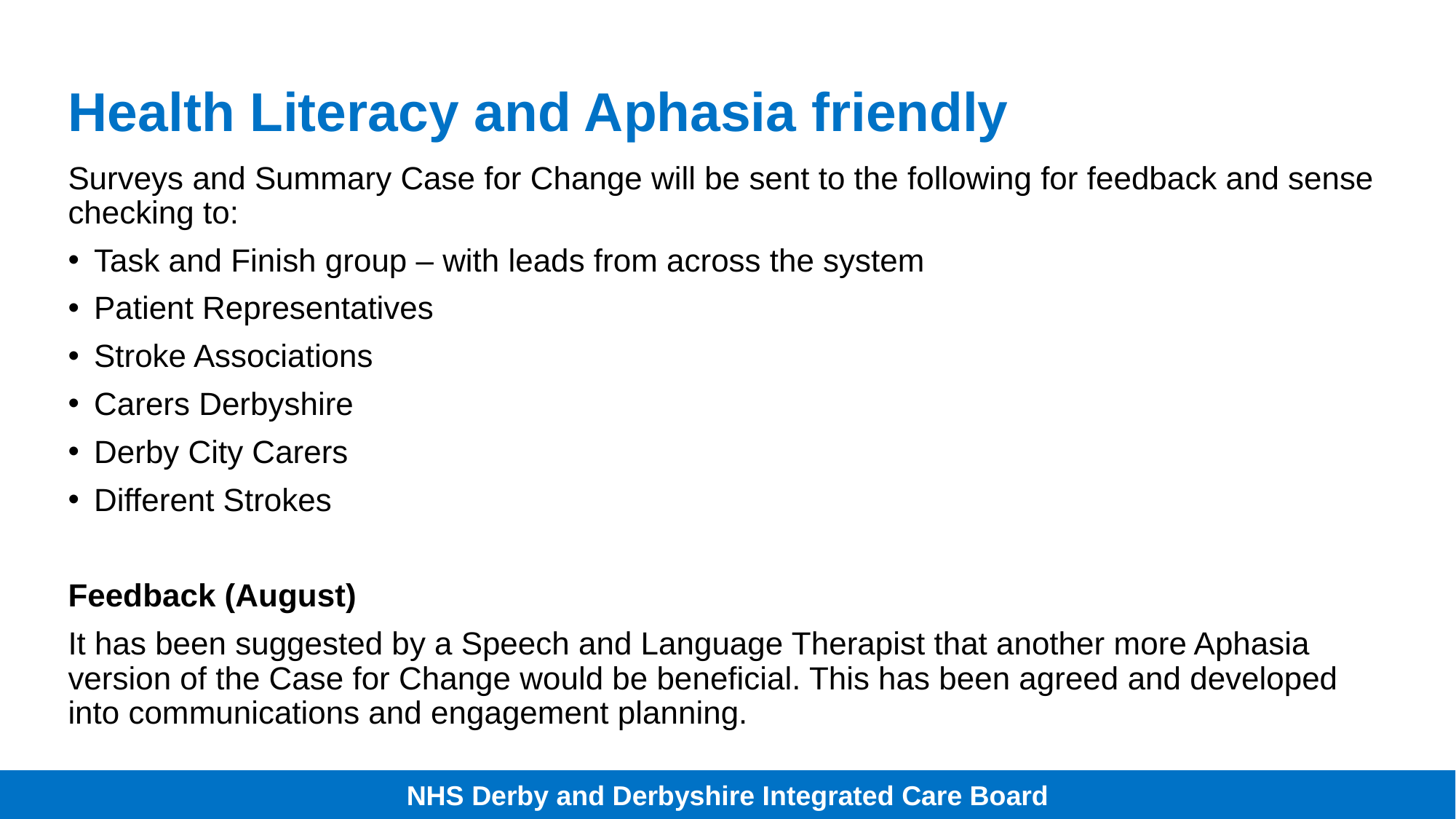

# Health Literacy and Aphasia friendly
Surveys and Summary Case for Change will be sent to the following for feedback and sense checking to:
Task and Finish group – with leads from across the system
Patient Representatives
Stroke Associations
Carers Derbyshire
Derby City Carers
Different Strokes

Feedback (August)
It has been suggested by a Speech and Language Therapist that another more Aphasia version of the Case for Change would be beneficial. This has been agreed and developed into communications and engagement planning.
NHS Derby and Derbyshire Integrated Care Board
NHS Derby and Derbyshire Integrated Care Board